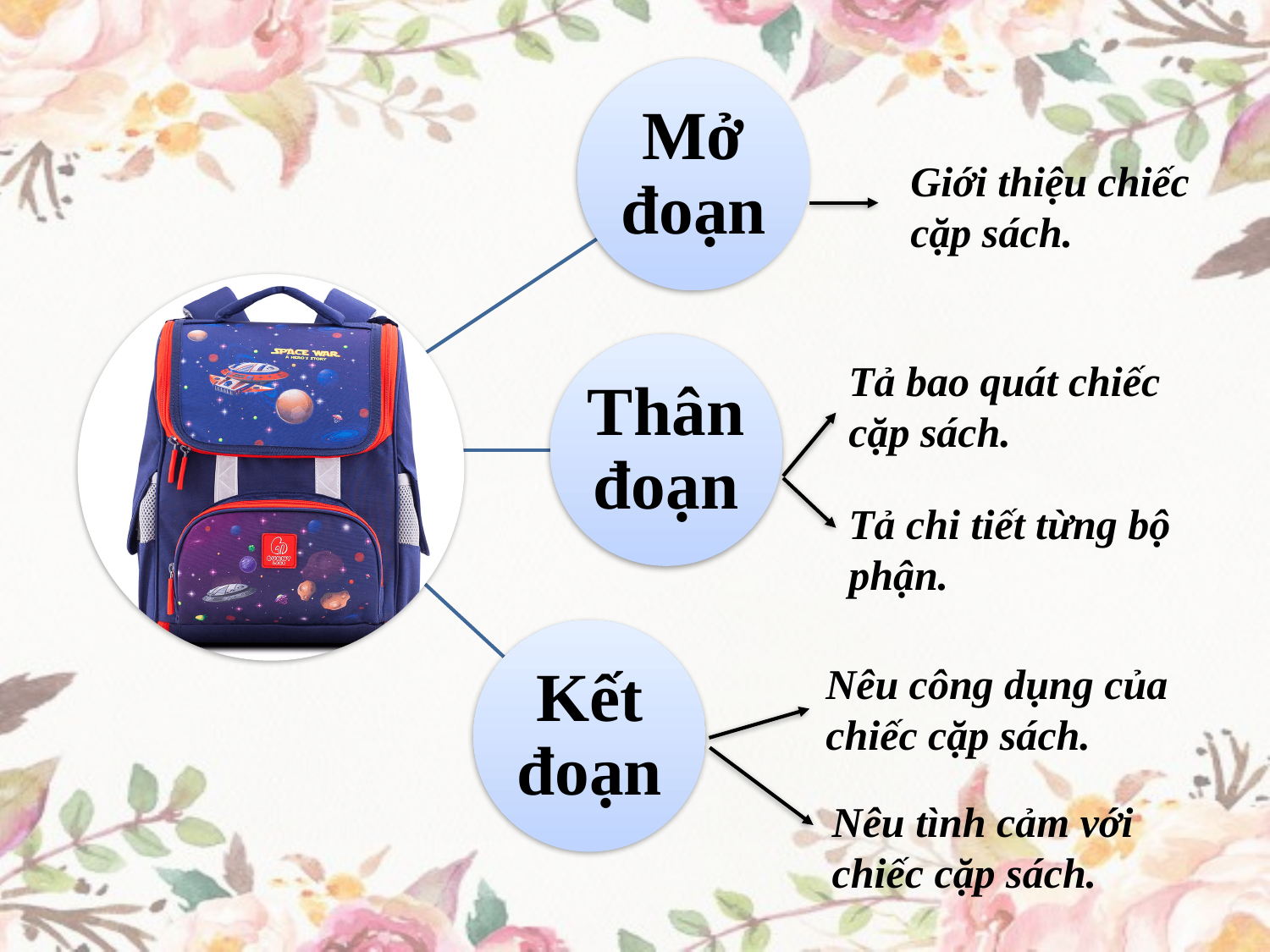

Mở đoạn
Giới thiệu chiếc cặp sách.

Thân đoạn
Tả bao quát chiếc cặp sách.

Tả chi tiết từng bộ phận.

Kết đoạn
Nêu công dụng của chiếc cặp sách.
Nêu tình cảm với chiếc cặp sách.